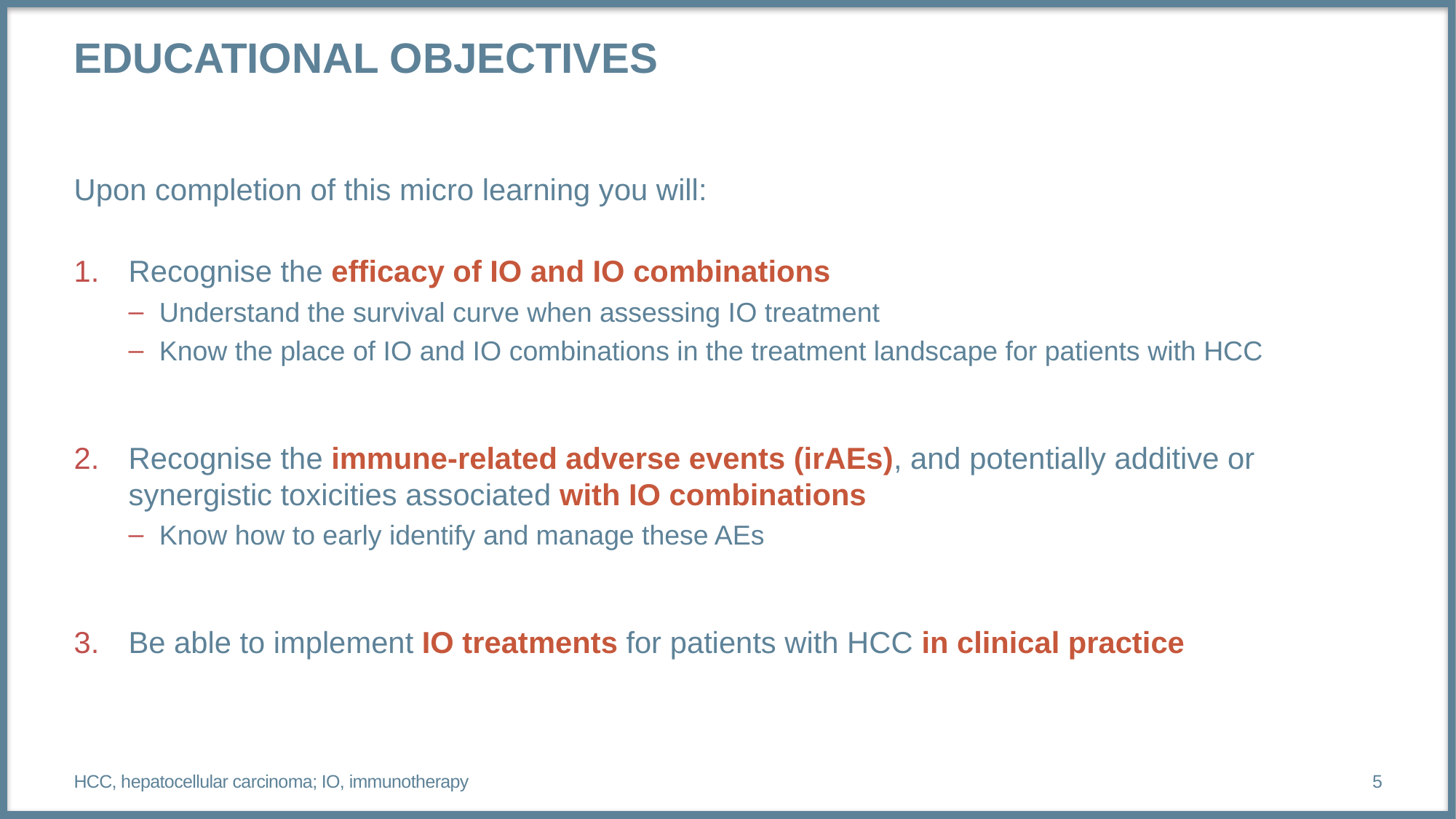

# Educational objectives
Upon completion of this micro learning you will:

Recognise the efficacy of IO and IO combinations
Understand the survival curve when assessing IO treatment
Know the place of IO and IO combinations in the treatment landscape for patients with HCC

Recognise the immune-related adverse events (irAEs), and potentially additive or synergistic toxicities associated with IO combinations
Know how to early identify and manage these AEs

Be able to implement IO treatments for patients with HCC in clinical practice

HCC, hepatocellular carcinoma; IO, immunotherapy
5